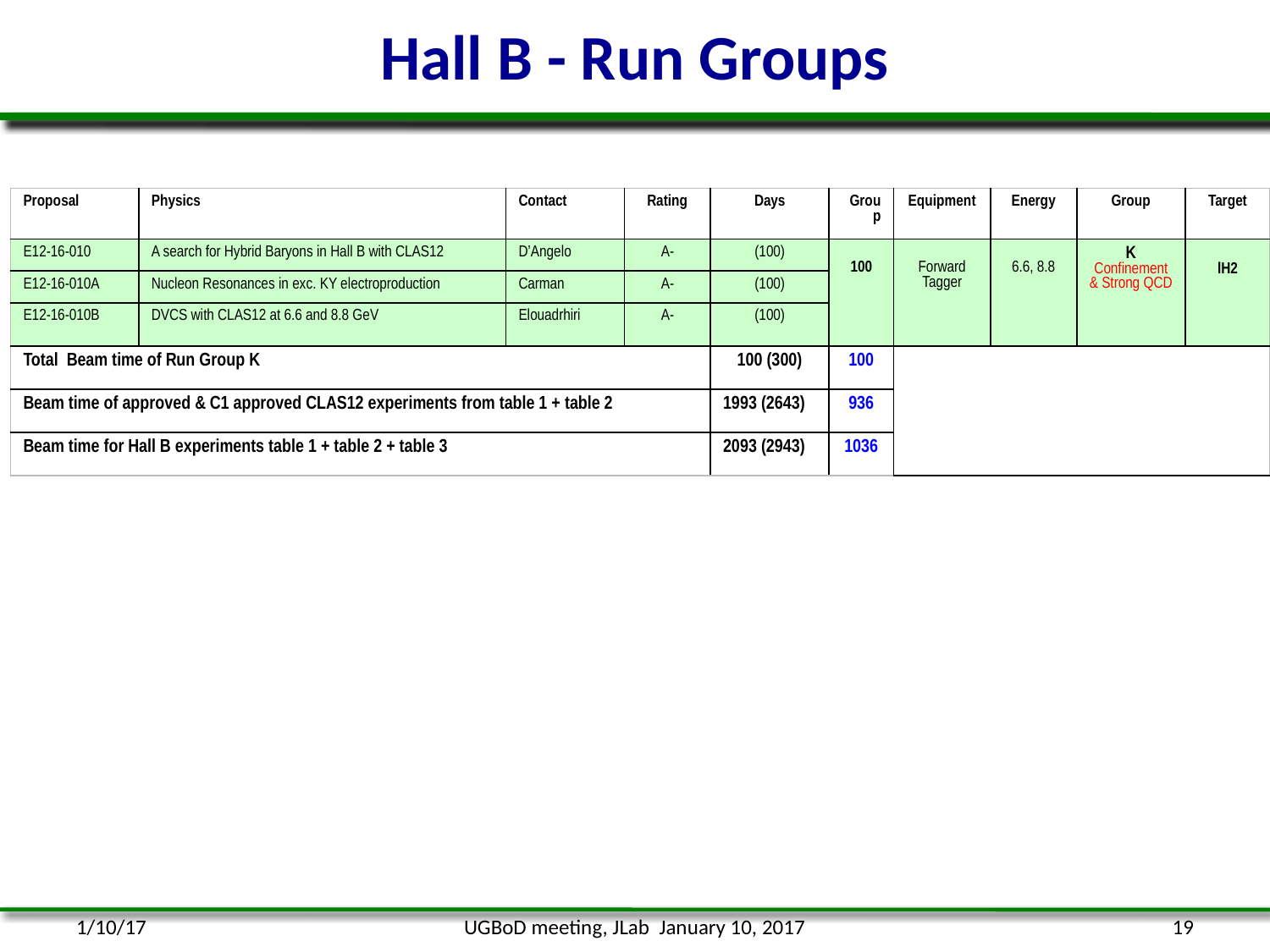

Hall B - Run Groups
| Proposal | Physics | Contact | Rating | Days | Group | Equipment | Energy | Group | Target |
| --- | --- | --- | --- | --- | --- | --- | --- | --- | --- |
| E12-16-010 | A search for Hybrid Baryons in Hall B with CLAS12 | D’Angelo | A- | (100) | 100 | Forward Tagger | 6.6, 8.8 | K Confinement & Strong QCD | lH2 |
| E12-16-010A | Nucleon Resonances in exc. KY electroproduction | Carman | A- | (100) |  |  |  |  |  |
| E12-16-010B | DVCS with CLAS12 at 6.6 and 8.8 GeV | Elouadrhiri | A- | (100) |  |  |  |  |  |
| Total Beam time of Run Group K |  |  |  | 100 (300) | 100 |  |  |  |  |
| Beam time of approved & C1 approved CLAS12 experiments from table 1 + table 2 |  |  |  | 1993 (2643) | 936 |  |  |  |  |
| Beam time for Hall B experiments table 1 + table 2 + table 3 |  |  |  | 2093 (2943) | 1036 |  |  |  |  |
1/10/17
UGBoD meeting, JLab  January 10, 2017
19